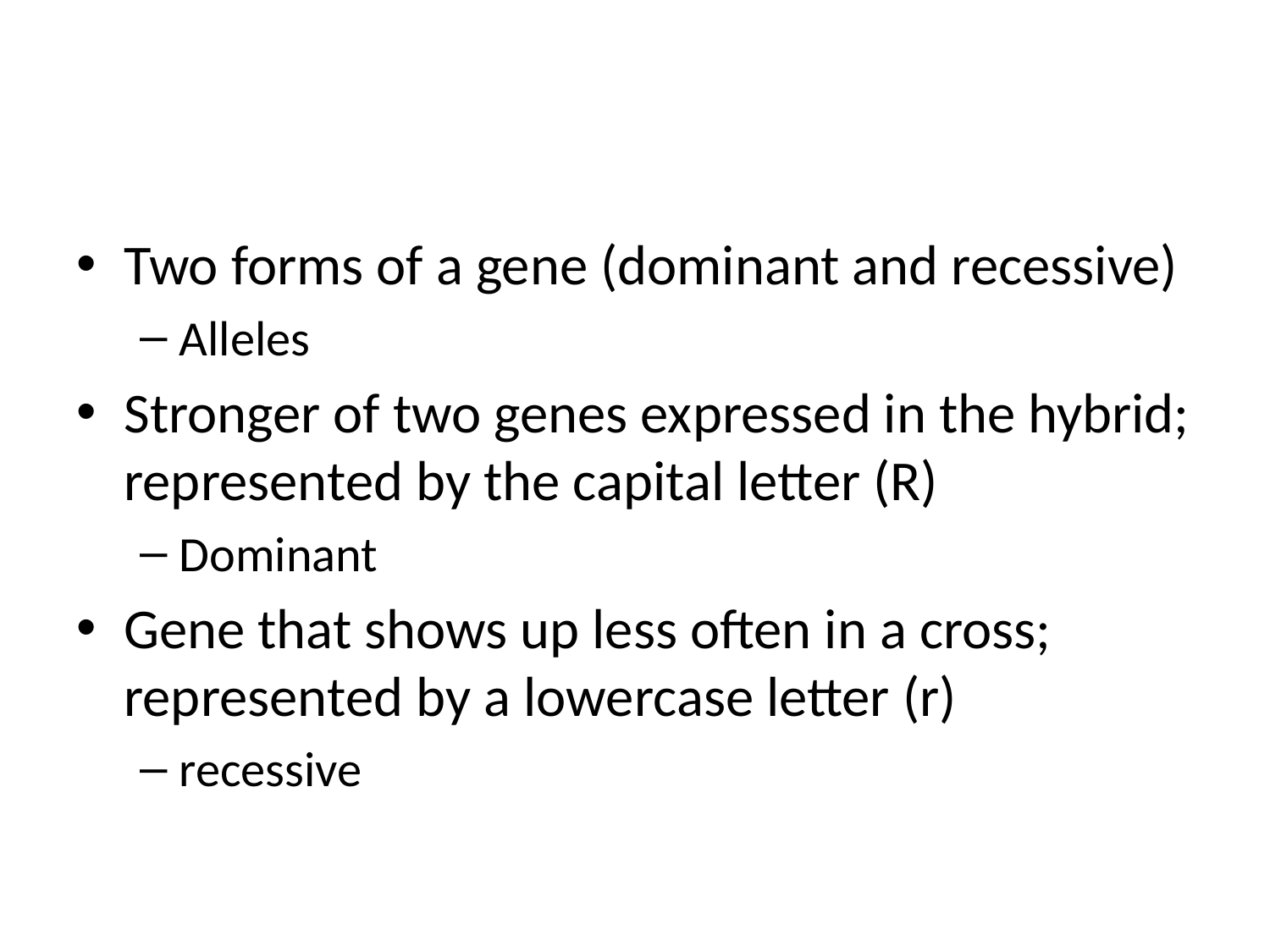

#
Two forms of a gene (dominant and recessive)
Alleles
Stronger of two genes expressed in the hybrid; represented by the capital letter (R)
Dominant
Gene that shows up less often in a cross; represented by a lowercase letter (r)
recessive